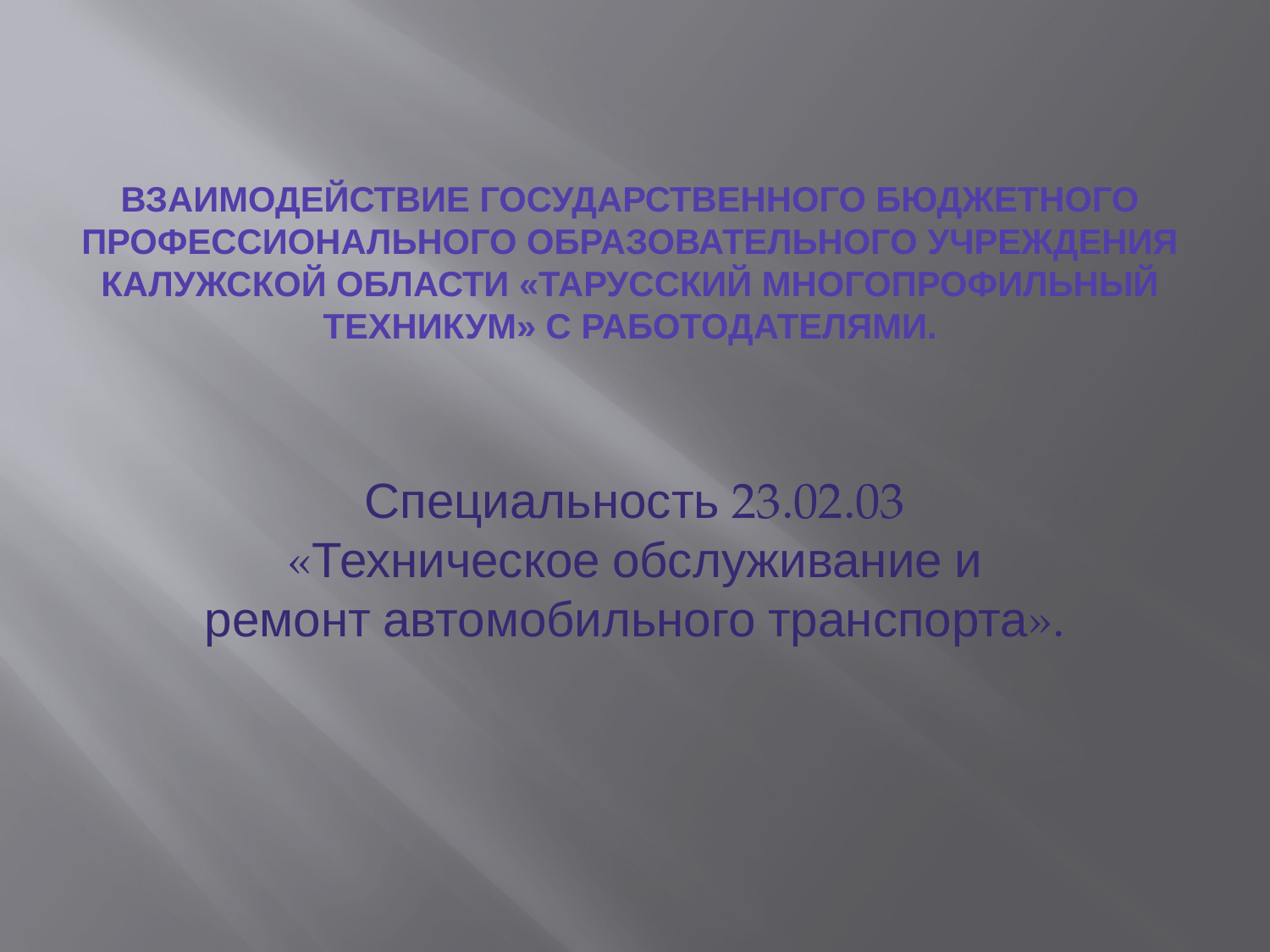

# Взаимодействие Государственного бюджетного профессионального образовательного учреждения Калужской области «Тарусский многопрофильный техникум» с работодателями.
Специальность 23.02.03 «Техническое обслуживание и ремонт автомобильного транспорта».